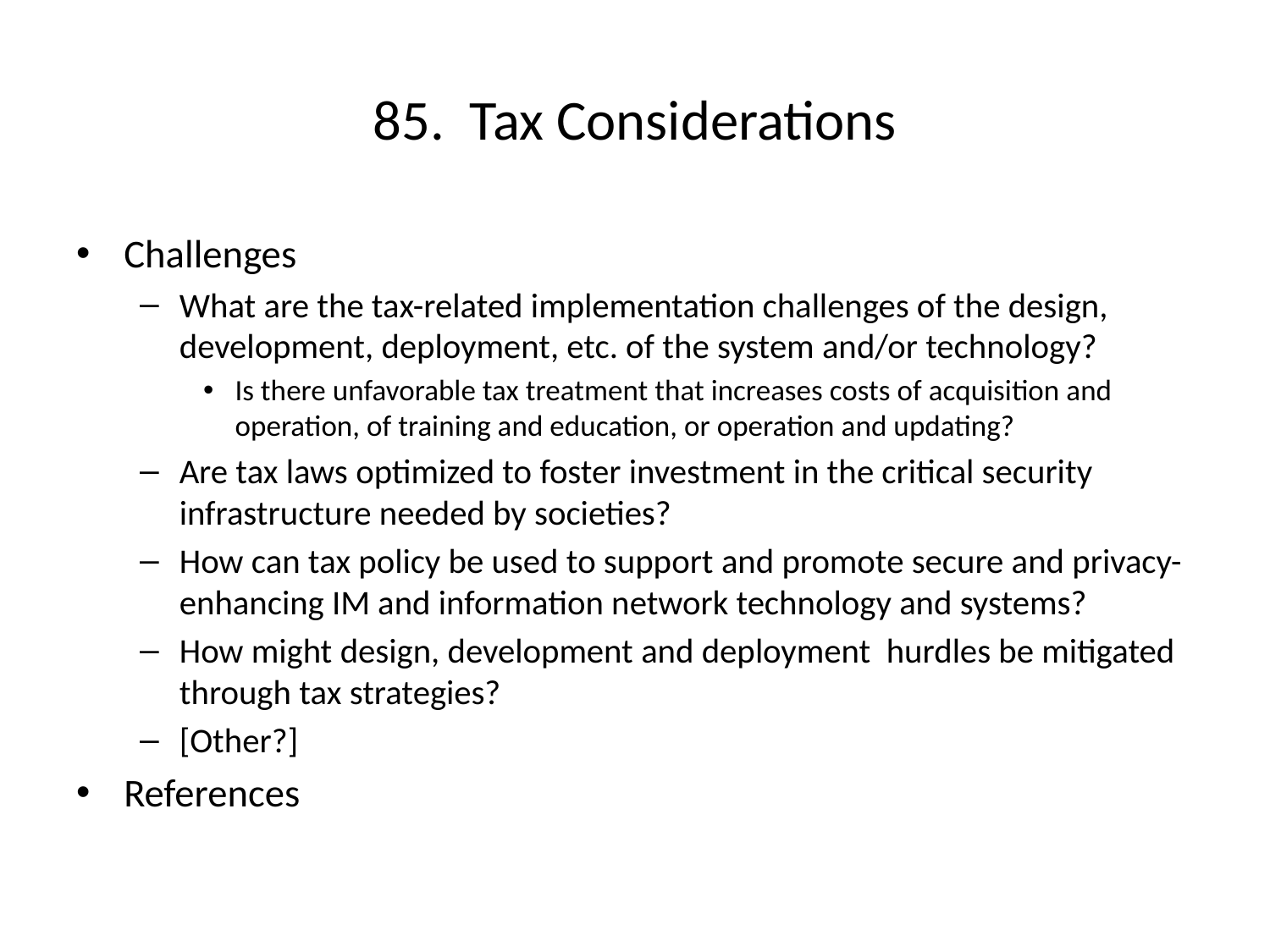

# 85.  Tax Considerations
Challenges
What are the tax-related implementation challenges of the design, development, deployment, etc. of the system and/or technology?
Is there unfavorable tax treatment that increases costs of acquisition and operation, of training and education, or operation and updating?
Are tax laws optimized to foster investment in the critical security infrastructure needed by societies?
How can tax policy be used to support and promote secure and privacy-enhancing IM and information network technology and systems?
How might design, development and deployment  hurdles be mitigated through tax strategies?
[Other?]
References